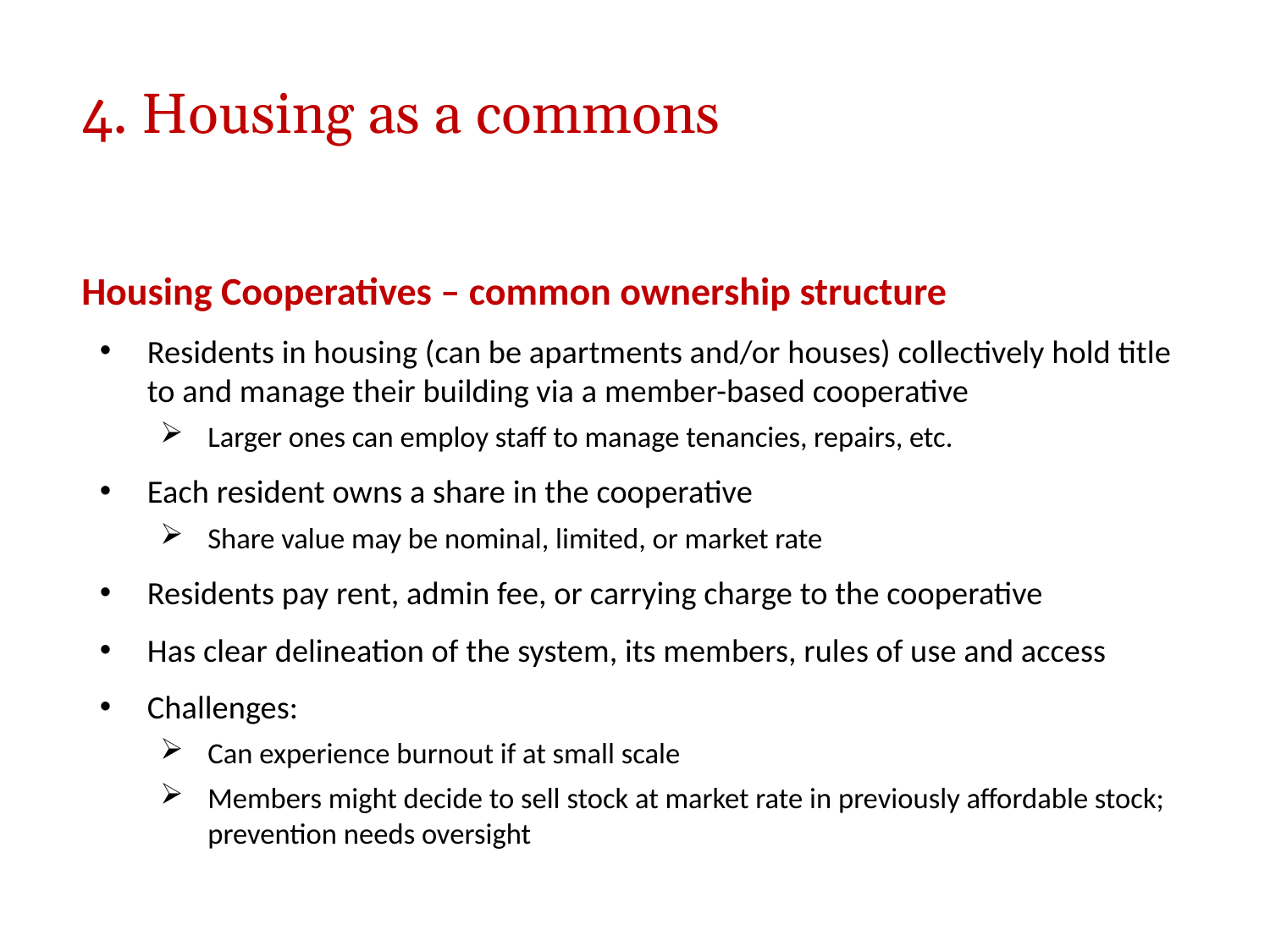

# 4. Housing as a commons
Housing Cooperatives – common ownership structure
Residents in housing (can be apartments and/or houses) collectively hold title to and manage their building via a member-based cooperative
Larger ones can employ staff to manage tenancies, repairs, etc.
Each resident owns a share in the cooperative
Share value may be nominal, limited, or market rate
Residents pay rent, admin fee, or carrying charge to the cooperative
Has clear delineation of the system, its members, rules of use and access
Challenges:
Can experience burnout if at small scale
Members might decide to sell stock at market rate in previously affordable stock; prevention needs oversight